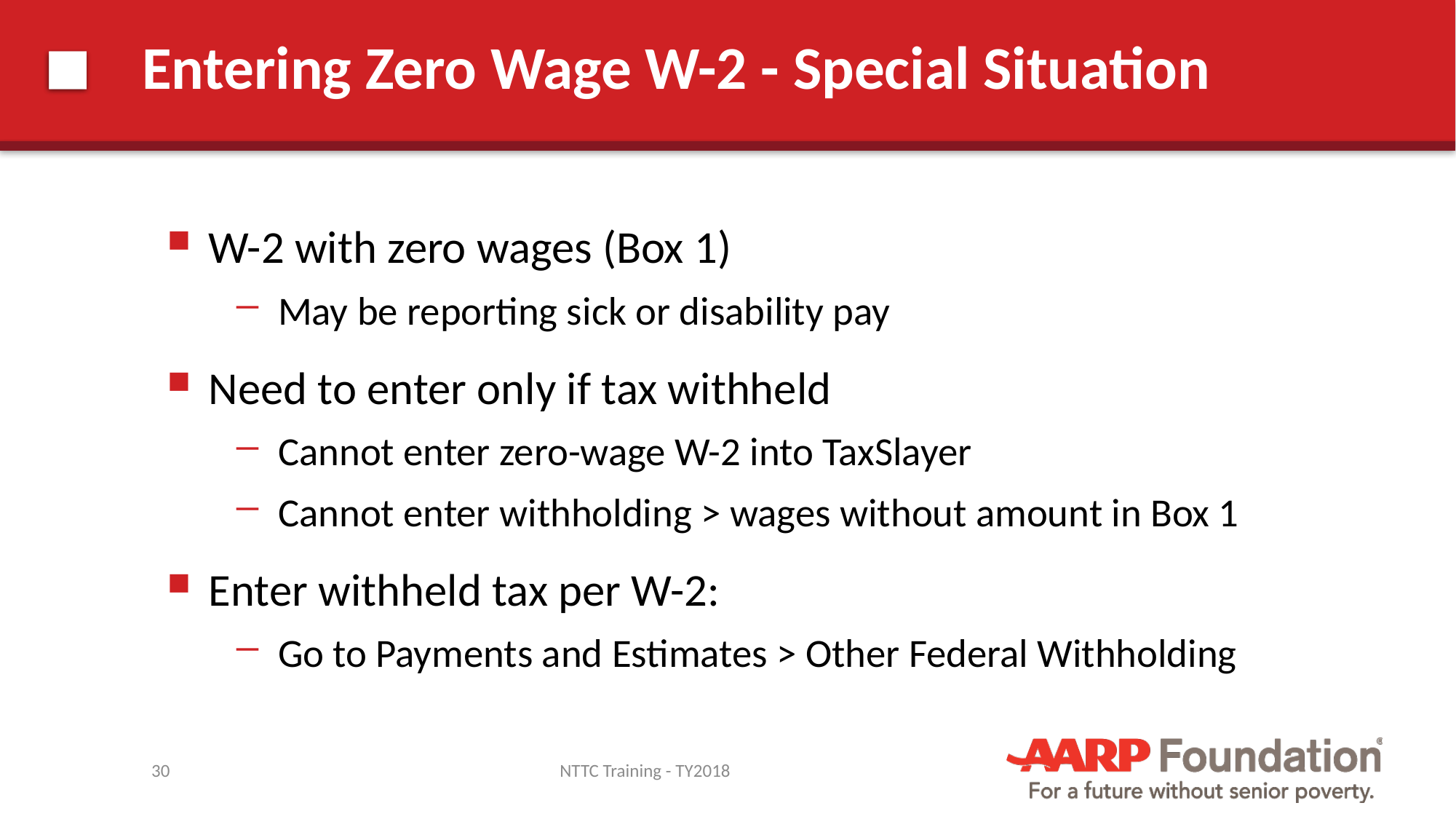

# Entering Zero Wage W-2 - Special Situation
W-2 with zero wages (Box 1)
May be reporting sick or disability pay
Need to enter only if tax withheld
Cannot enter zero-wage W-2 into TaxSlayer
Cannot enter withholding > wages without amount in Box 1
Enter withheld tax per W-2:
Go to Payments and Estimates > Other Federal Withholding
30
NTTC Training - TY2018